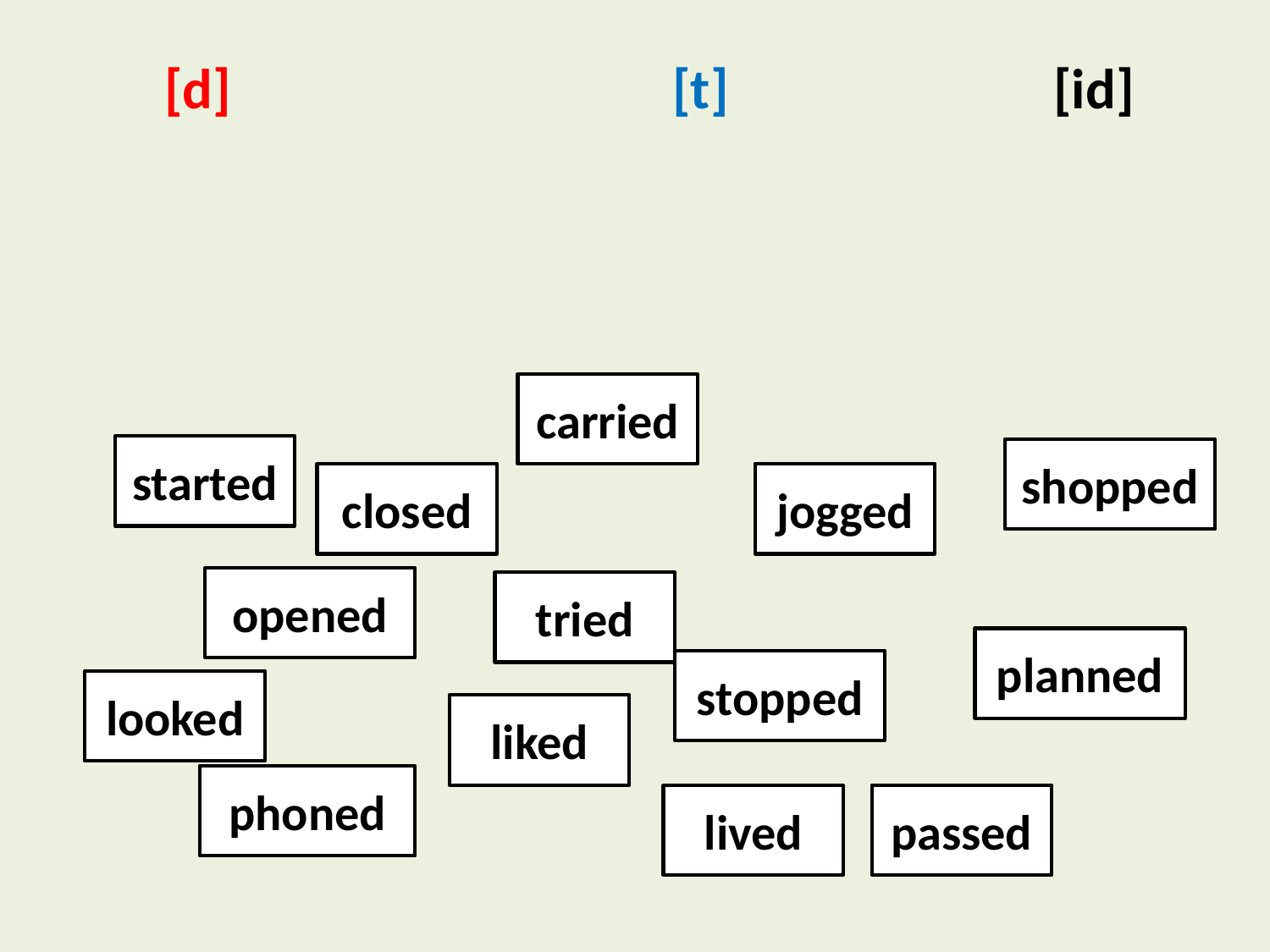

#
	[d]				[t]			[id]

carried
started
shopped
closed
jogged
opened
tried
planned
stopped
looked
liked
phoned
lived
passed